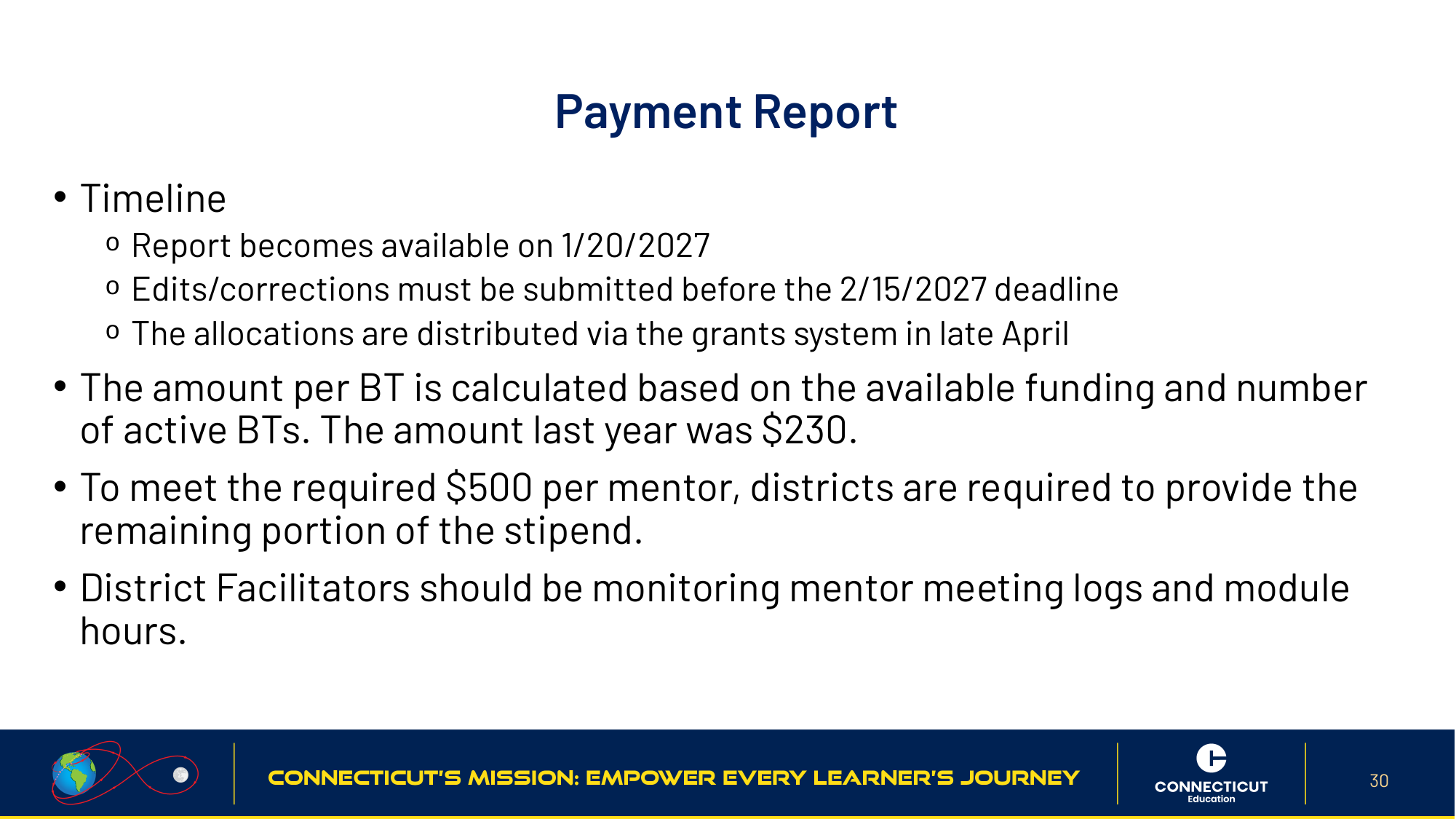

# Payment Report
Timeline
Report becomes available on 1/20/2027
Edits/corrections must be submitted before the 2/15/2027 deadline
The allocations are distributed via the grants system in late April
The amount per BT is calculated based on the available funding and number of active BTs. The amount last year was $230.
To meet the required $500 per mentor, districts are required to provide the remaining portion of the stipend.
District Facilitators should be monitoring mentor meeting logs and module hours.
30